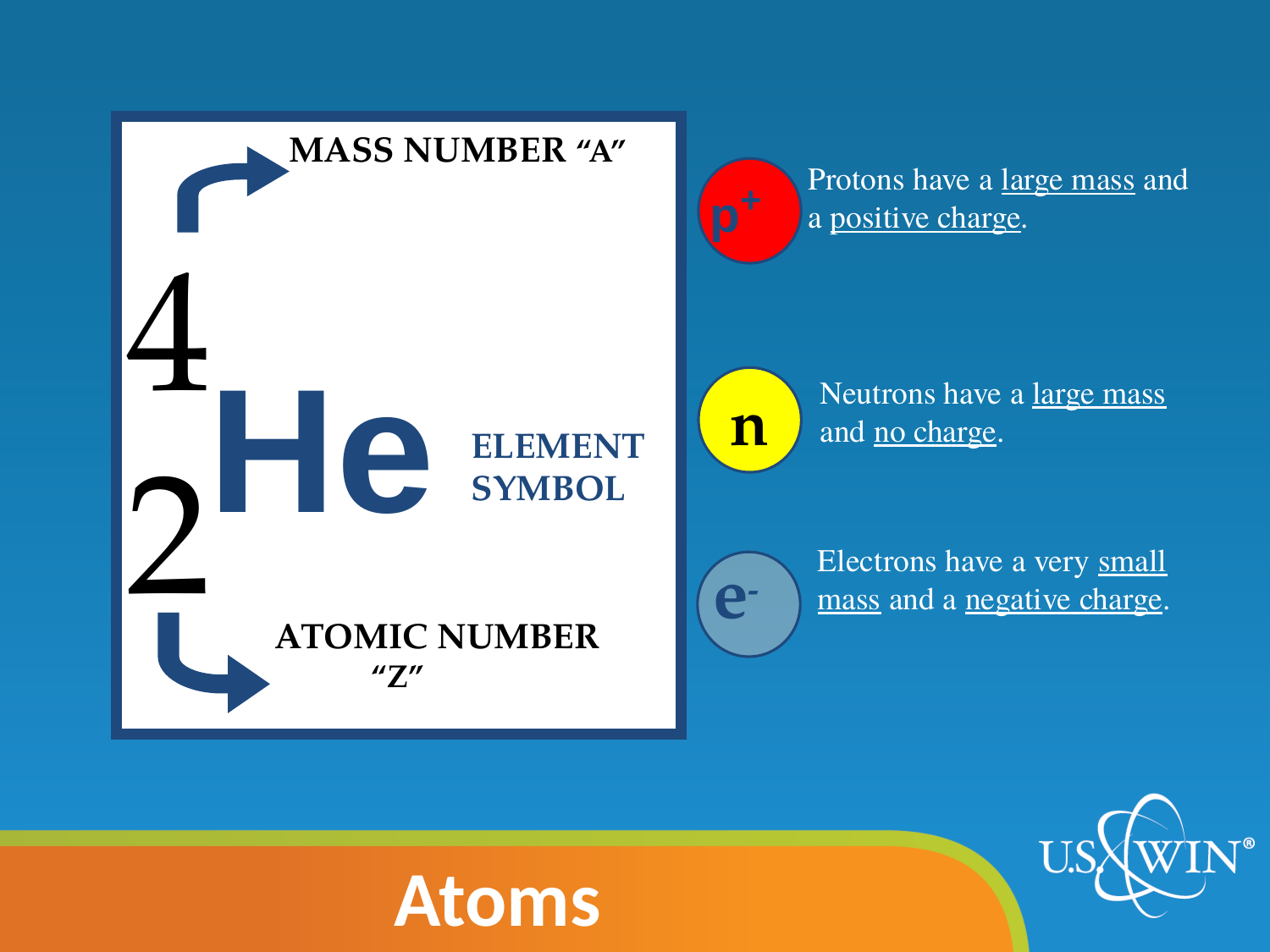

MASS NUMBER “A”

Protons have a large mass and a positive charge.
 p+
42
He

n
Neutrons have a large mass and no charge.
   ELEMENT
   SYMBOL
Electrons have a very small mass and a negative charge.
  e-

ATOMIC NUMBER
            “Z”
# Atoms